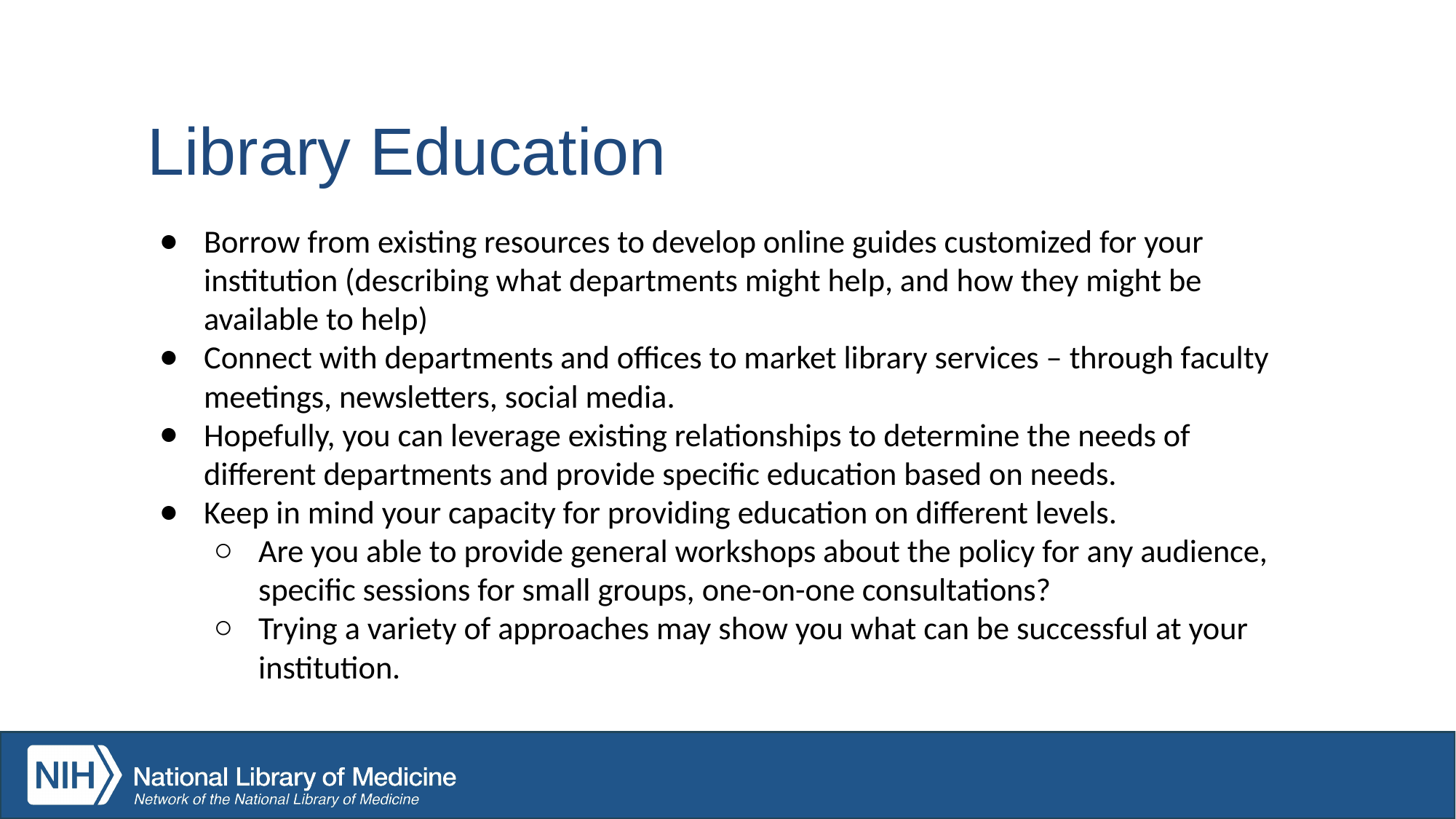

# Library Education

Borrow from existing resources to develop online guides customized for your institution (describing what departments might help, and how they might be available to help)
Connect with departments and offices to market library services – through faculty meetings, newsletters, social media.
Hopefully, you can leverage existing relationships to determine the needs of different departments and provide specific education based on needs.
Keep in mind your capacity for providing education on different levels.
Are you able to provide general workshops about the policy for any audience, specific sessions for small groups, one-on-one consultations?
Trying a variety of approaches may show you what can be successful at your institution.